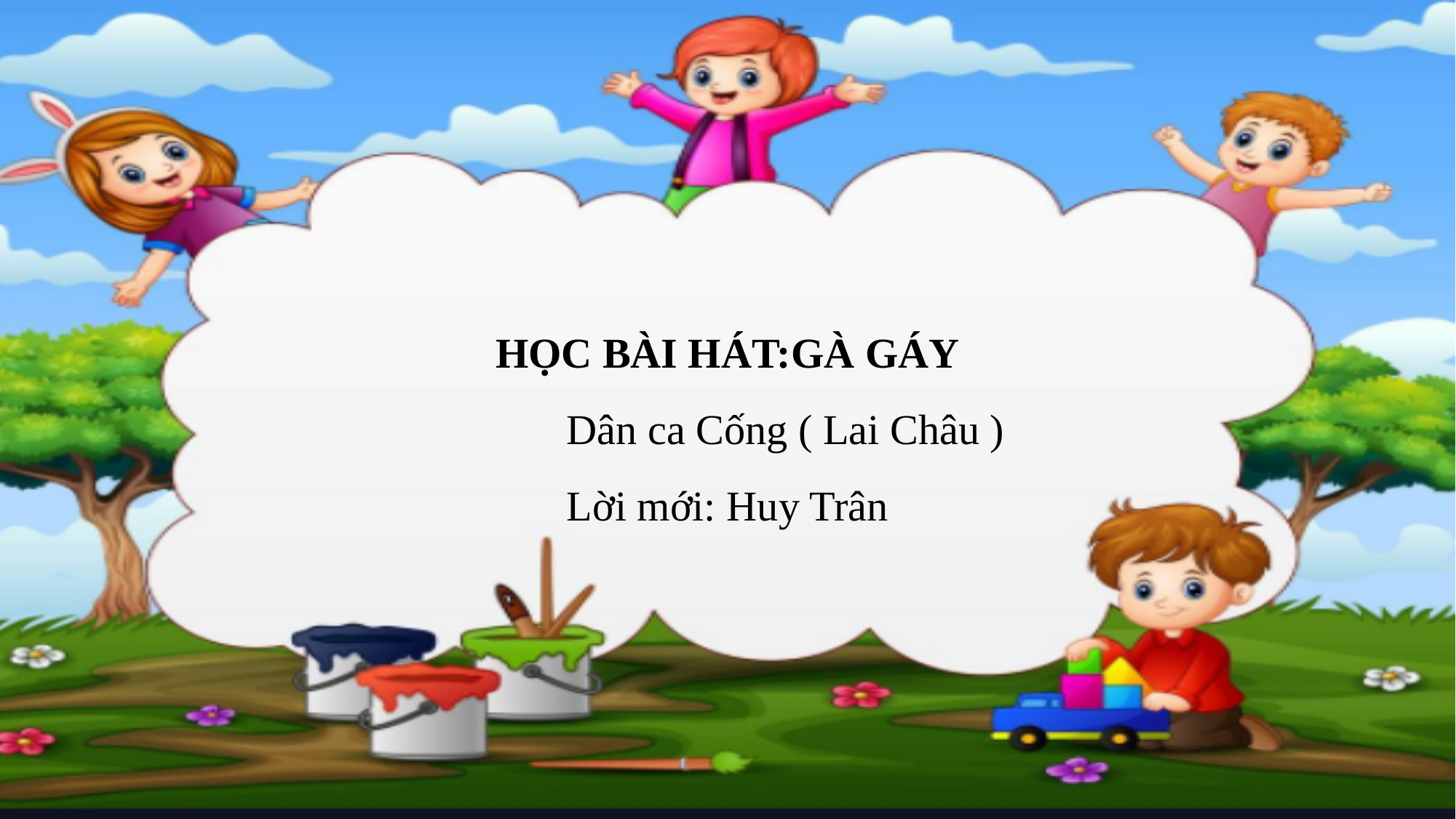

# HỌC BÀI HÁT:GÀ GÁY Dân ca Cống ( Lai Châu ) Lời mới: Huy Trân